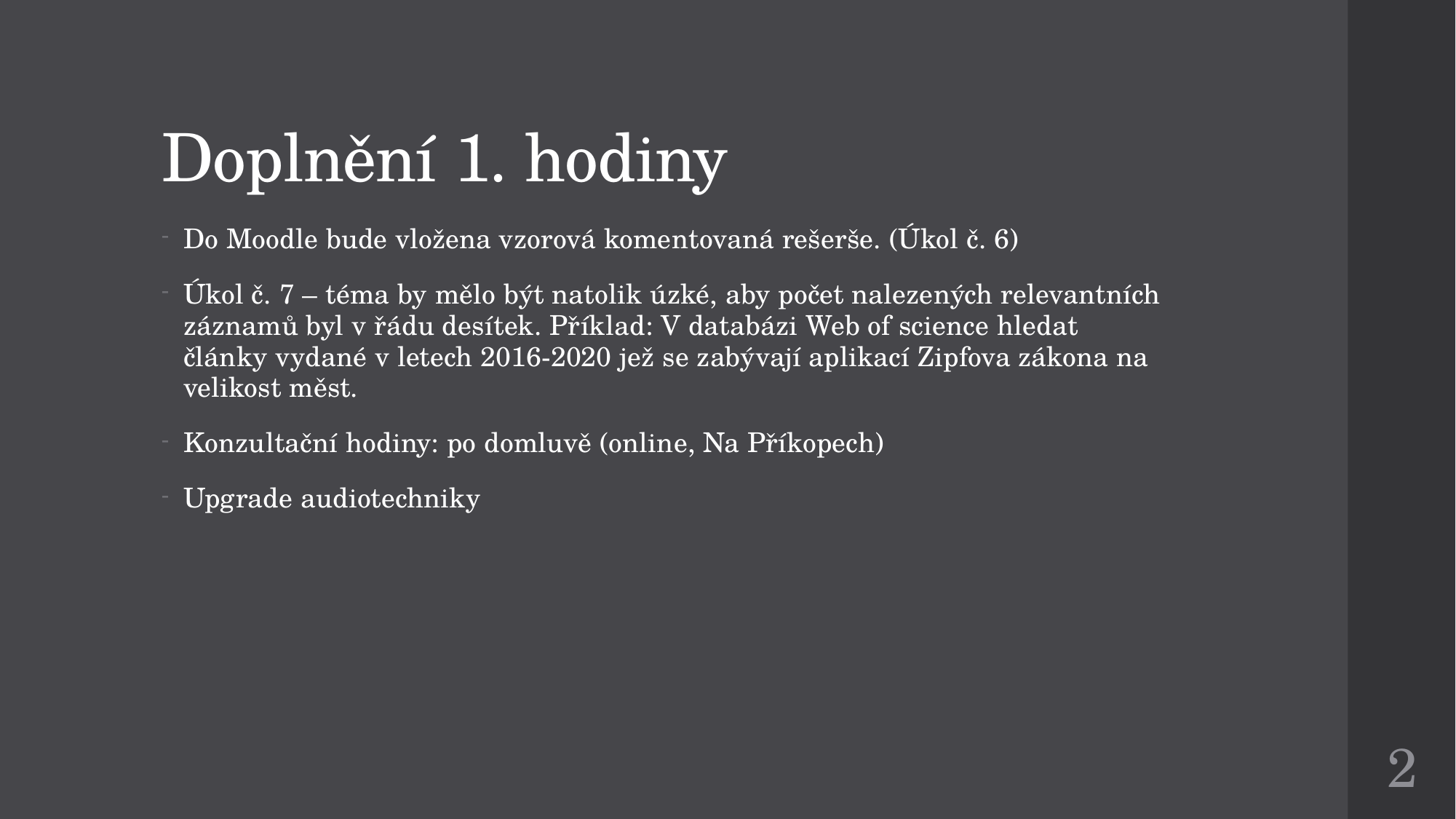

# Doplnění 1. hodiny
Do Moodle bude vložena vzorová komentovaná rešerše. (Úkol č. 6)
Úkol č. 7 – téma by mělo být natolik úzké, aby počet nalezených relevantních záznamů byl v řádu desítek. Příklad: V databázi Web of science hledat články vydané v letech 2016-2020 jež se zabývají aplikací Zipfova zákona na velikost měst.
Konzultační hodiny: po domluvě (online, Na Příkopech)
Upgrade audiotechniky
2